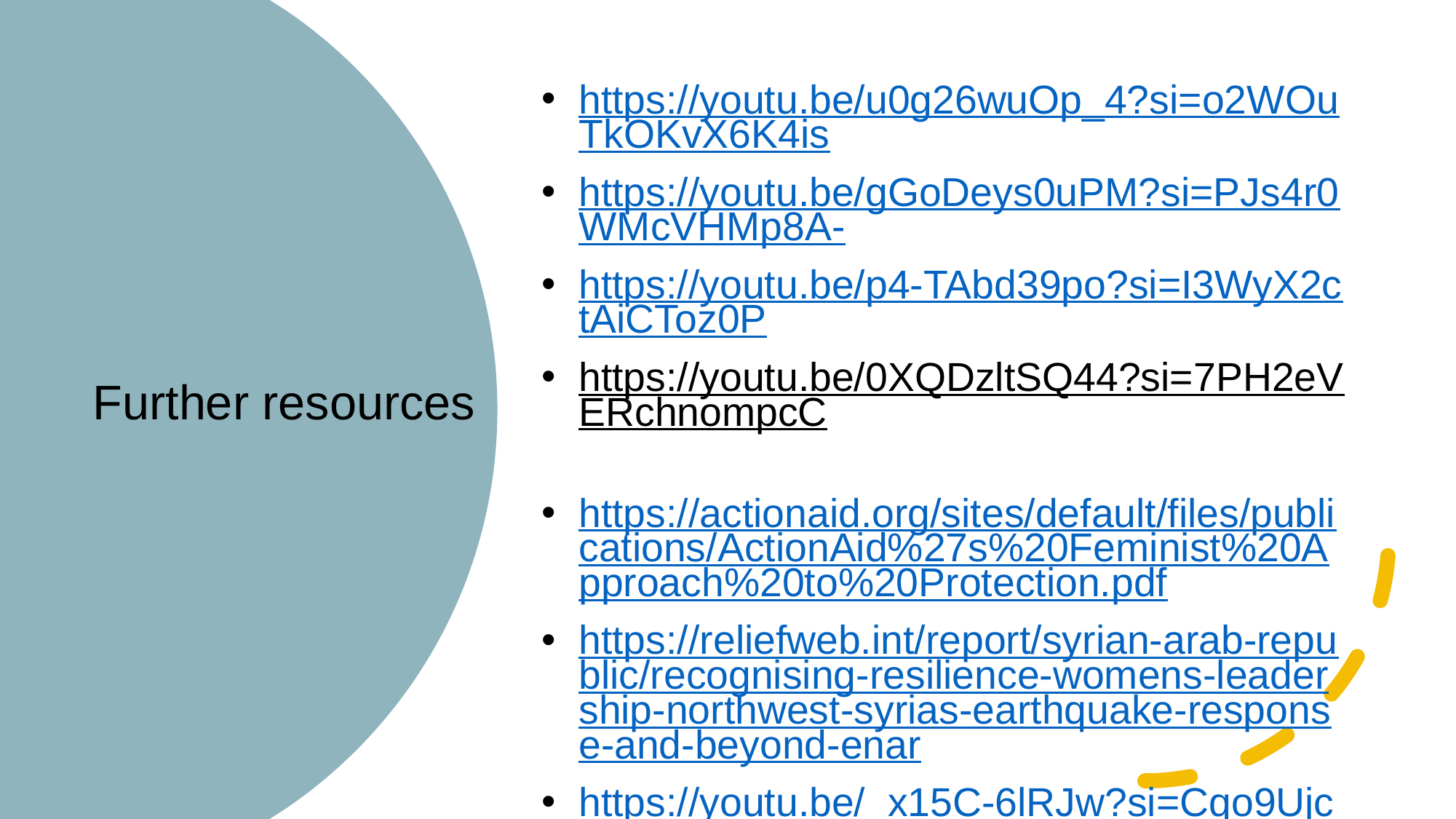

https://youtu.be/u0g26wuOp_4?si=o2WOuTkOKvX6K4is
https://youtu.be/gGoDeys0uPM?si=PJs4r0WMcVHMp8A-
https://youtu.be/p4-TAbd39po?si=I3WyX2ctAiCToz0P
https://youtu.be/0XQDzltSQ44?si=7PH2eVERchnompcC
https://actionaid.org/sites/default/files/publications/ActionAid%27s%20Feminist%20Approach%20to%20Protection.pdf
https://reliefweb.int/report/syrian-arab-republic/recognising-resilience-womens-leadership-northwest-syrias-earthquake-response-and-beyond-enar
https://youtu.be/_x15C-6lRJw?si=Cqo9Ujch4e3WG75F
https://youtu.be/EiOKFaIEVfM?si=nqgOSL8dVJDQytik
https://youtu.be/fxqFFaPuQog
https://interactive.unwomen.org/multimedia/infographic/humanitarianaction/en/index.html
# Further resources